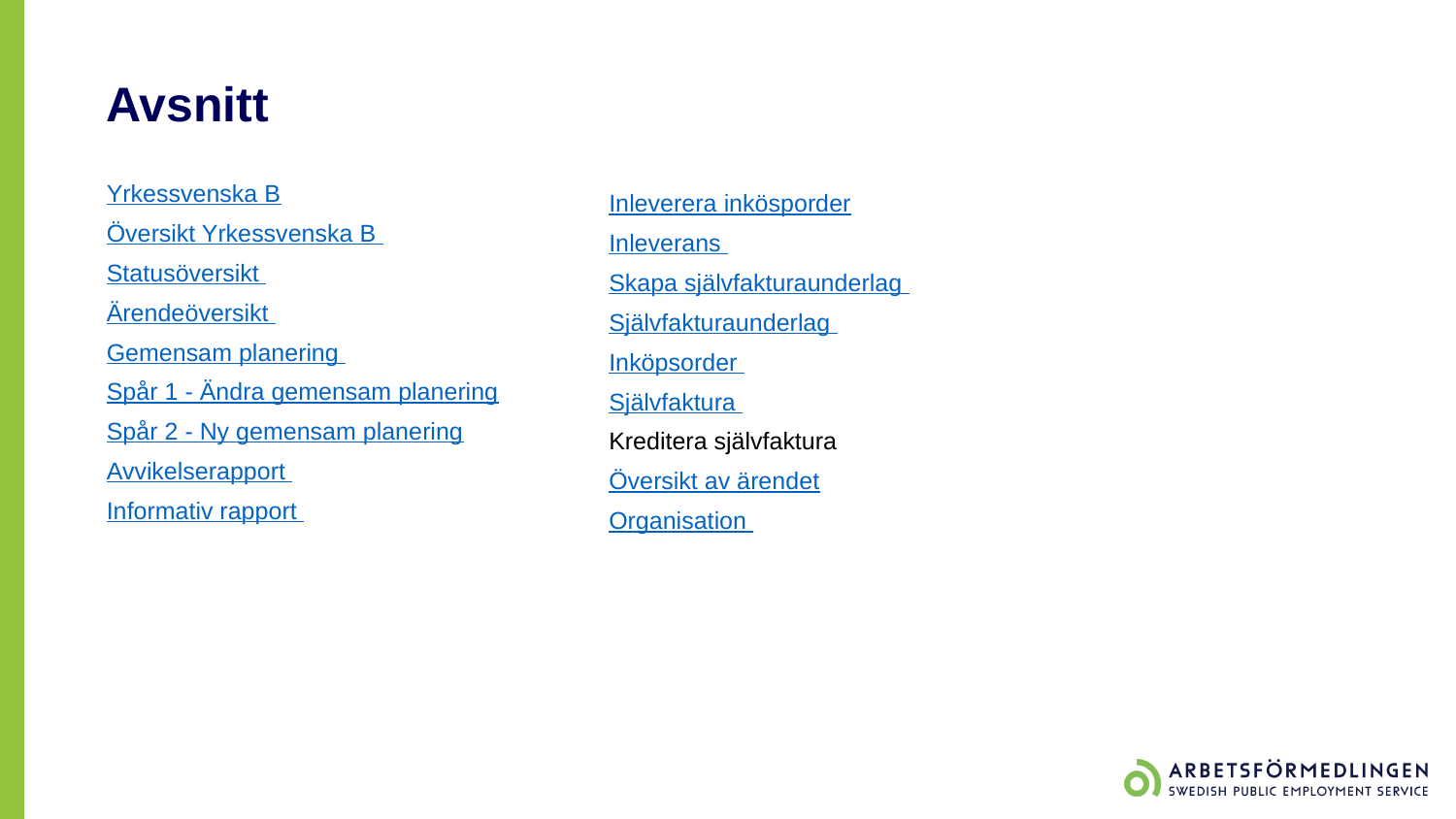

# Avsnitt
Yrkessvenska B
Översikt Yrkessvenska B
Statusöversikt
Ärendeöversikt
Gemensam planering
Spår 1 - Ändra gemensam planering
Spår 2 - Ny gemensam planering
Avvikelserapport
Informativ rapport

Inleverera inkösporder
Inleverans
Skapa självfakturaunderlag
Självfakturaunderlag
Inköpsorder
Självfaktura
Kreditera självfaktura
Översikt av ärendet
Organisation